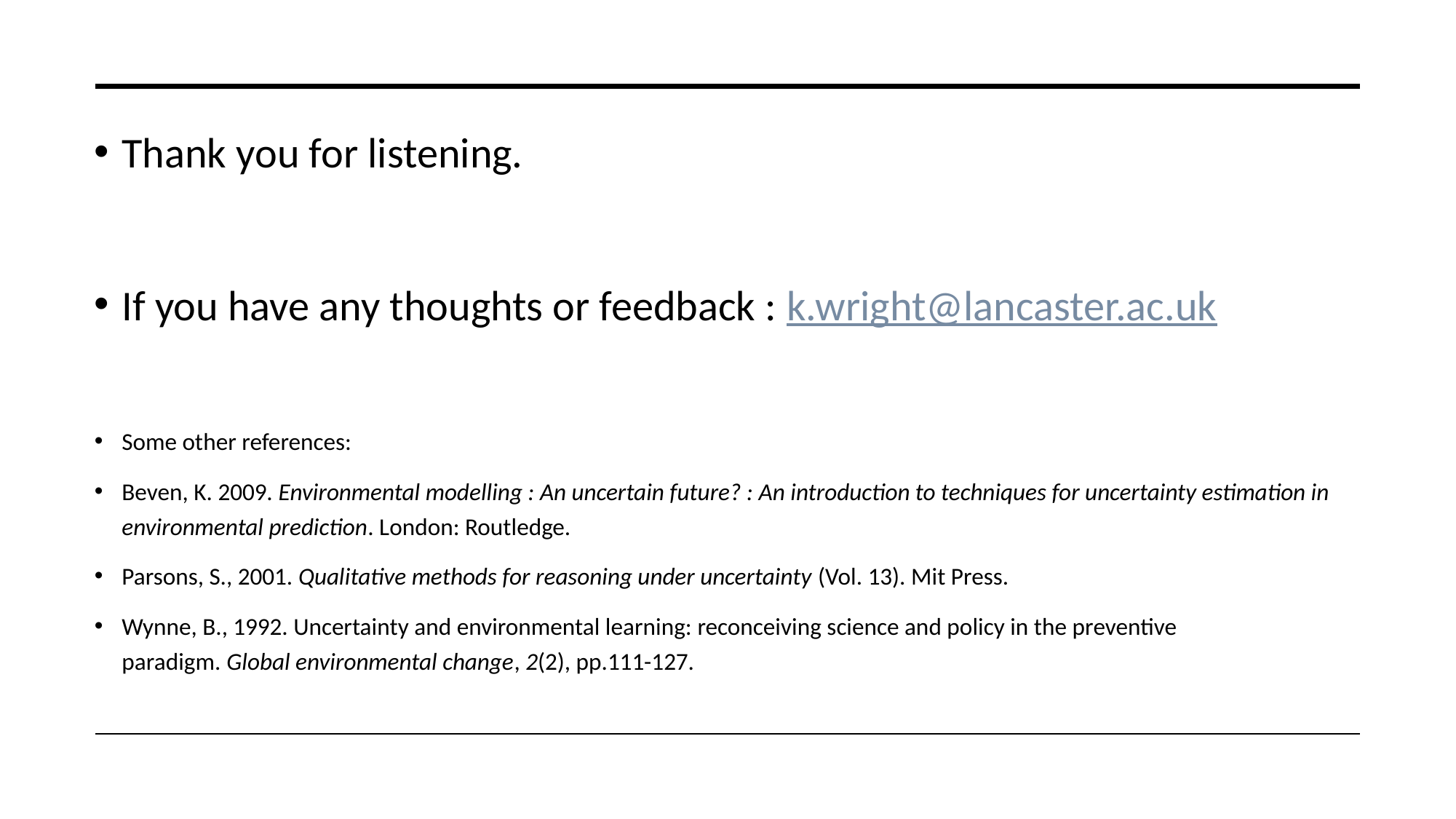

Thank you for listening.

If you have any thoughts or feedback : k.wright@lancaster.ac.uk

Some other references:
Beven, K. 2009. Environmental modelling : An uncertain future? : An introduction to techniques for uncertainty estimation in environmental prediction. London: Routledge.
Parsons, S., 2001. Qualitative methods for reasoning under uncertainty (Vol. 13). Mit Press.
Wynne, B., 1992. Uncertainty and environmental learning: reconceiving science and policy in the preventive paradigm. Global environmental change, 2(2), pp.111-127.